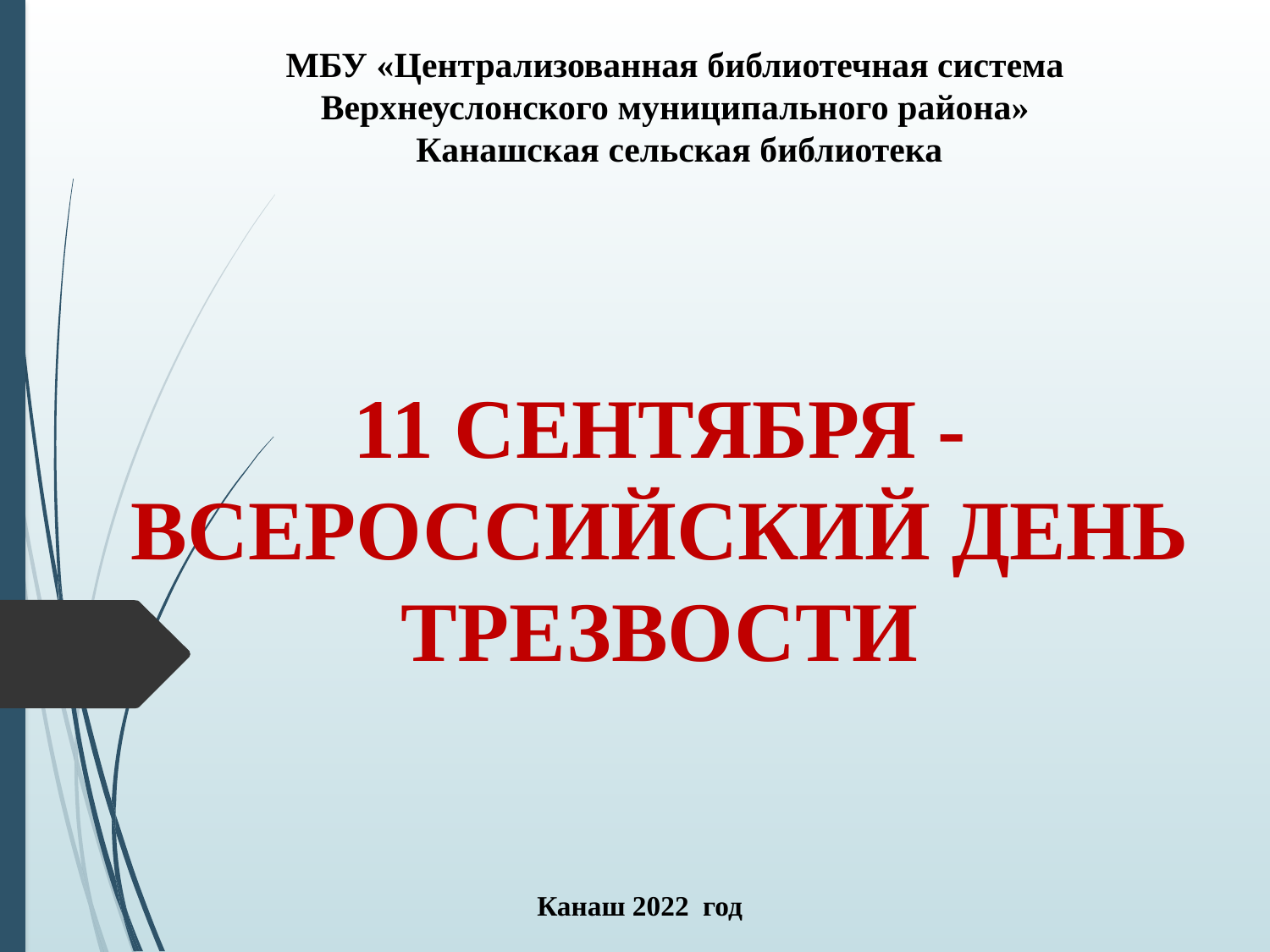

МБУ «Централизованная библиотечная система
Верхнеуслонского муниципального района»
 Канашская сельская библиотека

# 11 СЕНТЯБРЯ -
ВСЕРОССИЙСКИЙ ДЕНЬ ТРЕЗВОСТИ

Канаш 2022  год